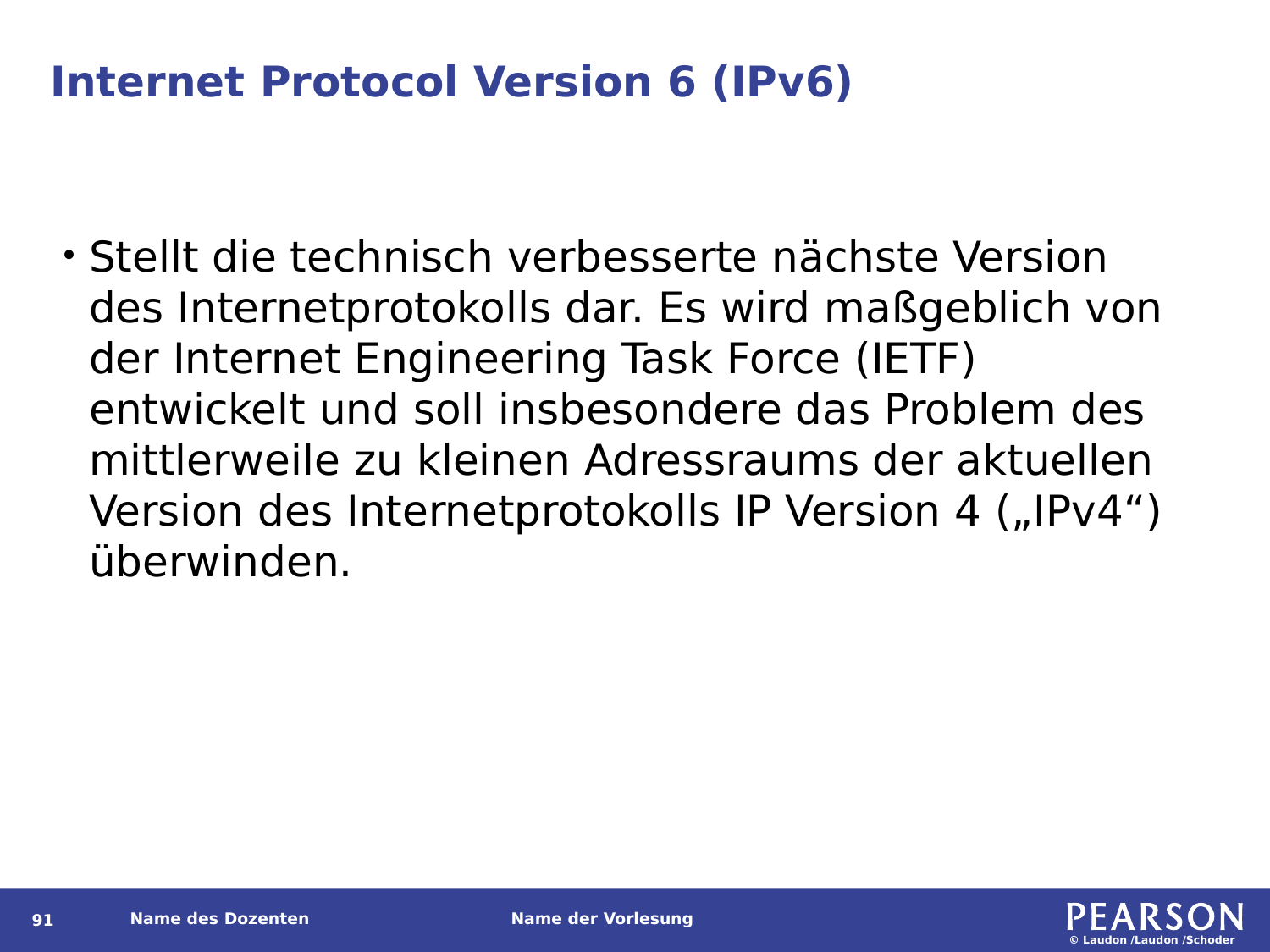

# Internet Protocol Version 6 (IPv6)

Stellt die technisch verbesserte nächste Version des Internetprotokolls dar. Es wird maßgeblich von der Internet Engineering Task Force (IETF) entwickelt und soll insbesondere das Problem des mittlerweile zu kleinen Adressraums der aktuellen Version des Internetprotokolls IP Version 4 („IPv4“) überwinden.
91